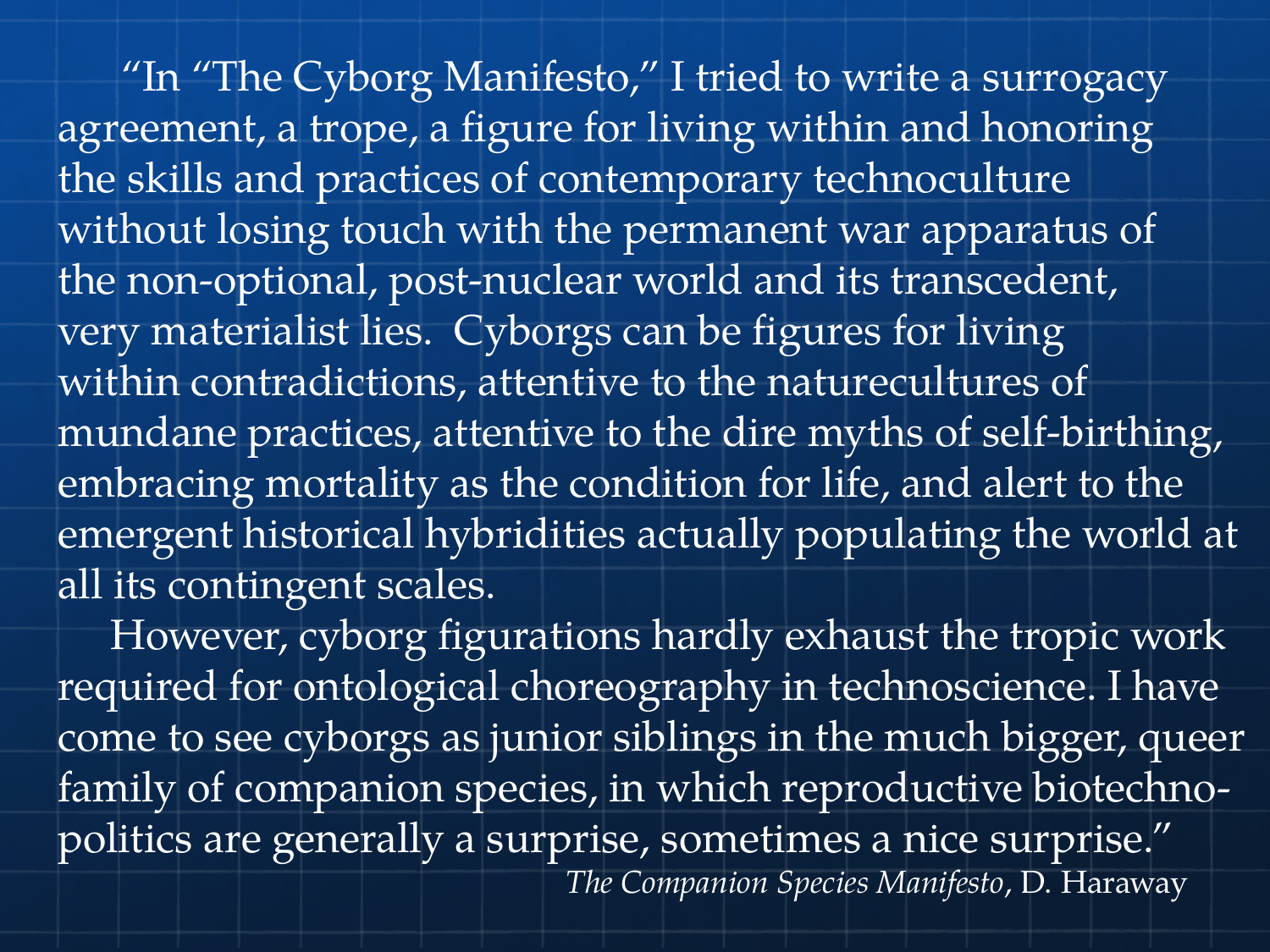

“In “The Cyborg Manifesto,” I tried to write a surrogacy
agreement, a trope, a figure for living within and honoring
the skills and practices of contemporary technoculture
without losing touch with the permanent war apparatus of
the non-optional, post-nuclear world and its transcedent,
very materialist lies.  Cyborgs can be figures for living
within contradictions, attentive to the naturecultures of
mundane practices, attentive to the dire myths of self-birthing,
embracing mortality as the condition for life, and alert to the
emergent historical hybridities actually populating the world at
all its contingent scales.
     However, cyborg figurations hardly exhaust the tropic work
required for ontological choreography in technoscience. I have
come to see cyborgs as junior siblings in the much bigger, queer
family of companion species, in which reproductive biotechno-
politics are generally a surprise, sometimes a nice surprise.”
				The Companion Species Manifesto, D. Haraway